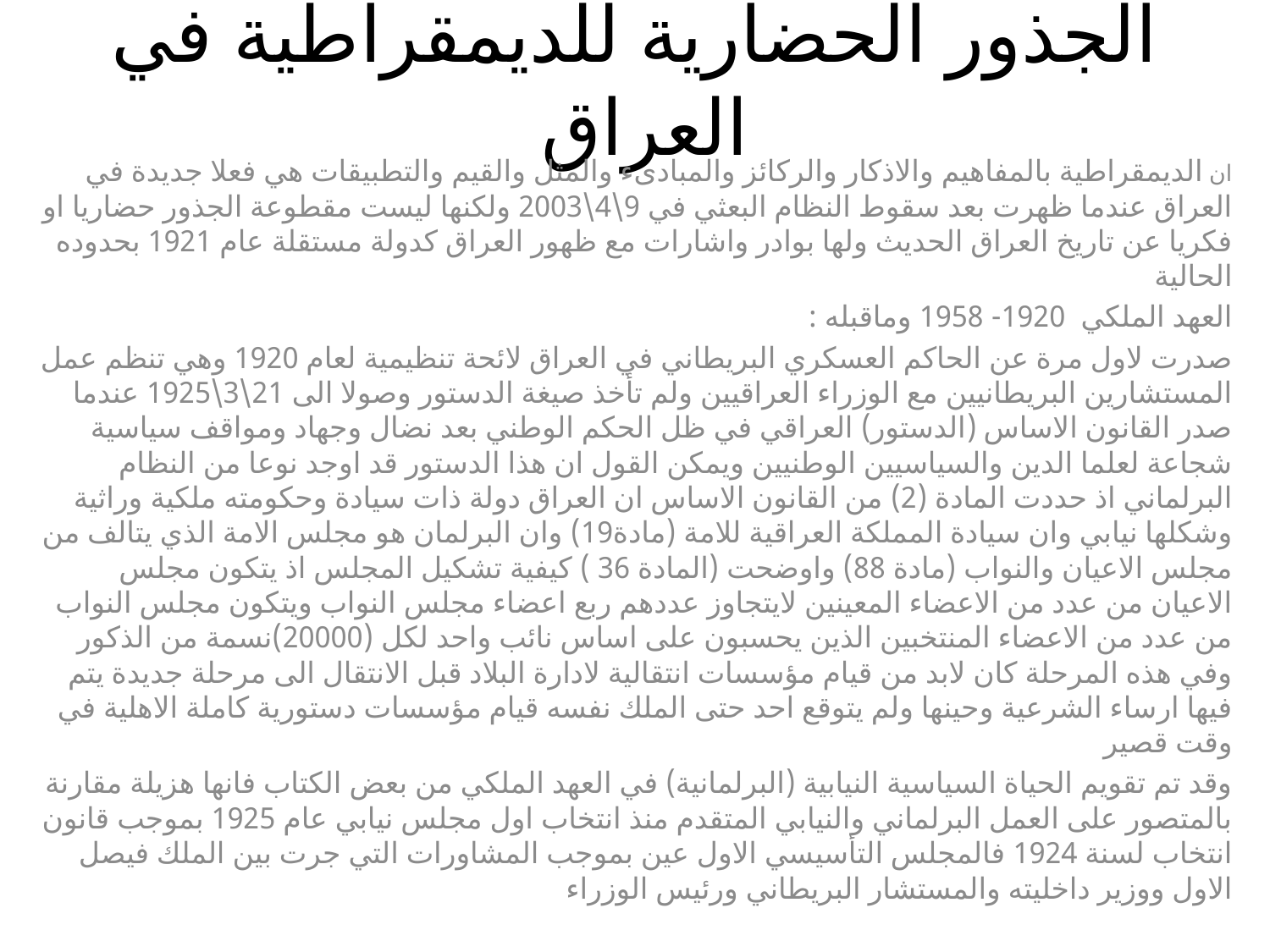

# الجذور الحضارية للديمقراطية في العراق
ان الديمقراطية بالمفاهيم والاذكار والركائز والمبادىء والمثل والقيم والتطبيقات هي فعلا جديدة في العراق عندما ظهرت بعد سقوط النظام البعثي في 9\4\2003 ولكنها ليست مقطوعة الجذور حضاريا او فكريا عن تاريخ العراق الحديث ولها بوادر واشارات مع ظهور العراق كدولة مستقلة عام 1921 بحدوده الحالية
العهد الملكي  1920- 1958 وماقبله :
صدرت لاول مرة عن الحاكم العسكري البريطاني في العراق لائحة تنظيمية لعام 1920 وهي تنظم عمل المستشارين البريطانيين مع الوزراء العراقيين ولم تأخذ صيغة الدستور وصولا الى 21\3\1925 عندما صدر القانون الاساس (الدستور) العراقي في ظل الحكم الوطني بعد نضال وجهاد ومواقف سياسية شجاعة لعلما الدين والسياسيين الوطنيين ويمكن القول ان هذا الدستور قد اوجد نوعا من النظام البرلماني اذ حددت المادة (2) من القانون الاساس ان العراق دولة ذات سيادة وحكومته ملكية وراثية وشكلها نيابي وان سيادة المملكة العراقية للامة (مادة19) وان البرلمان هو مجلس الامة الذي يتالف من مجلس الاعيان والنواب (مادة 88) واوضحت (المادة 36 ) كيفية تشكيل المجلس اذ يتكون مجلس الاعيان من عدد من الاعضاء المعينين لايتجاوز عددهم ربع اعضاء مجلس النواب ويتكون مجلس النواب من عدد من الاعضاء المنتخبين الذين يحسبون على اساس نائب واحد لكل (20000)نسمة من الذكور وفي هذه المرحلة كان لابد من قيام مؤسسات انتقالية لادارة البلاد قبل الانتقال الى مرحلة جديدة يتم فيها ارساء الشرعية وحينها ولم يتوقع احد حتى الملك نفسه قيام مؤسسات دستورية كاملة الاهلية في وقت قصير
وقد تم تقويم الحياة السياسية النيابية (البرلمانية) في العهد الملكي من بعض الكتاب فانها هزيلة مقارنة بالمتصور على العمل البرلماني والنيابي المتقدم منذ انتخاب اول مجلس نيابي عام 1925 بموجب قانون انتخاب لسنة 1924 فالمجلس التأسيسي الاول عين بموجب المشاورات التي جرت بين الملك فيصل الاول ووزير داخليته والمستشار البريطاني ورئيس الوزراء